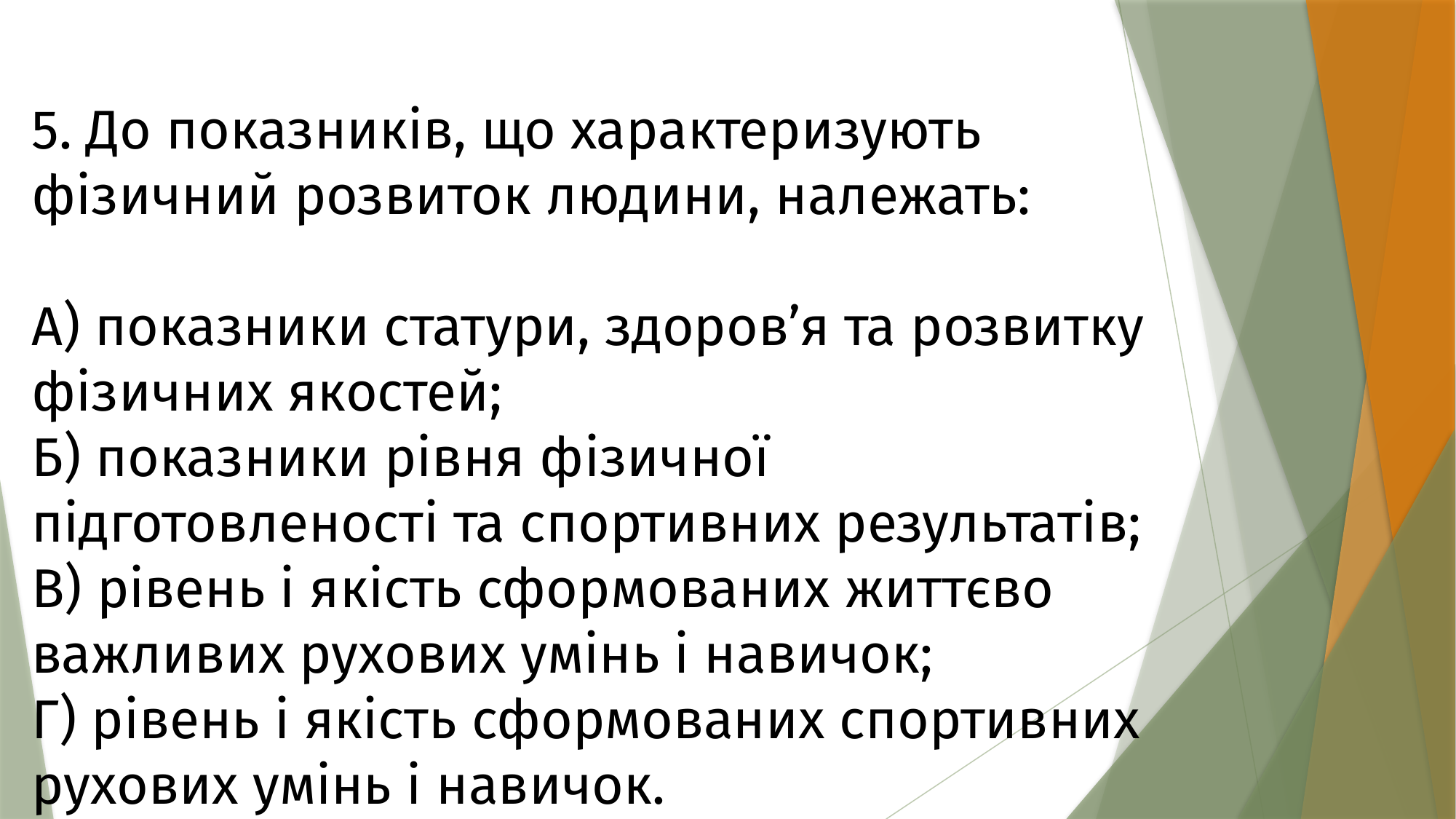

5. До показників, що характеризують фізичний розвиток людини, належать:

А) показники статури, здоров’я та розвитку фізичних якостей;
Б) показники рівня фізичної підготовленості та спортивних результатів;
В) рівень і якість сформованих життєво важливих рухових умінь і навичок;
Г) рівень і якість сформованих спортивних рухових умінь і навичок.